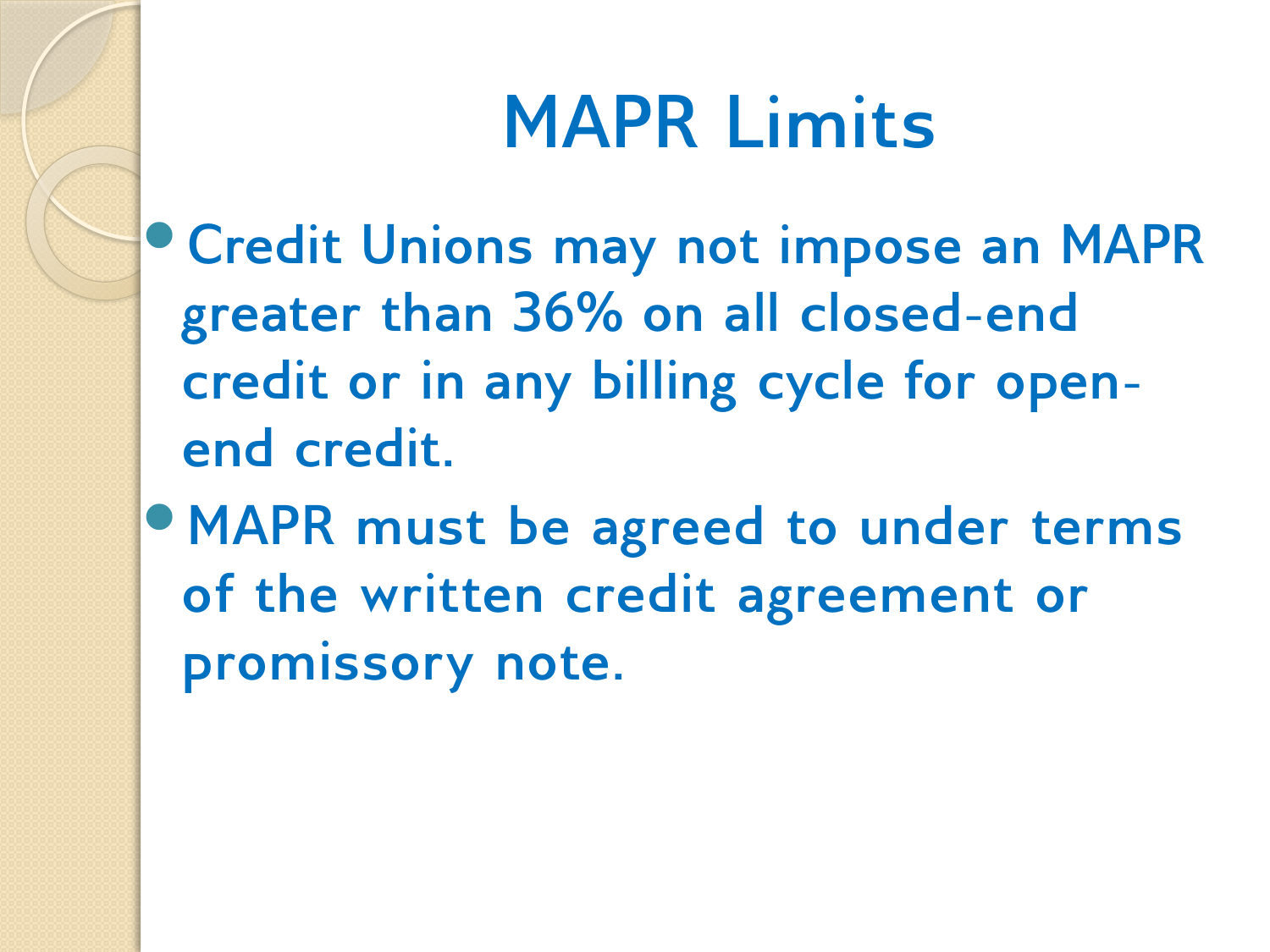

# MAPR Limits
Credit Unions may not impose an MAPR greater than 36% on all closed-end credit or in any billing cycle for open-end credit.
MAPR must be agreed to under terms of the written credit agreement or promissory note.